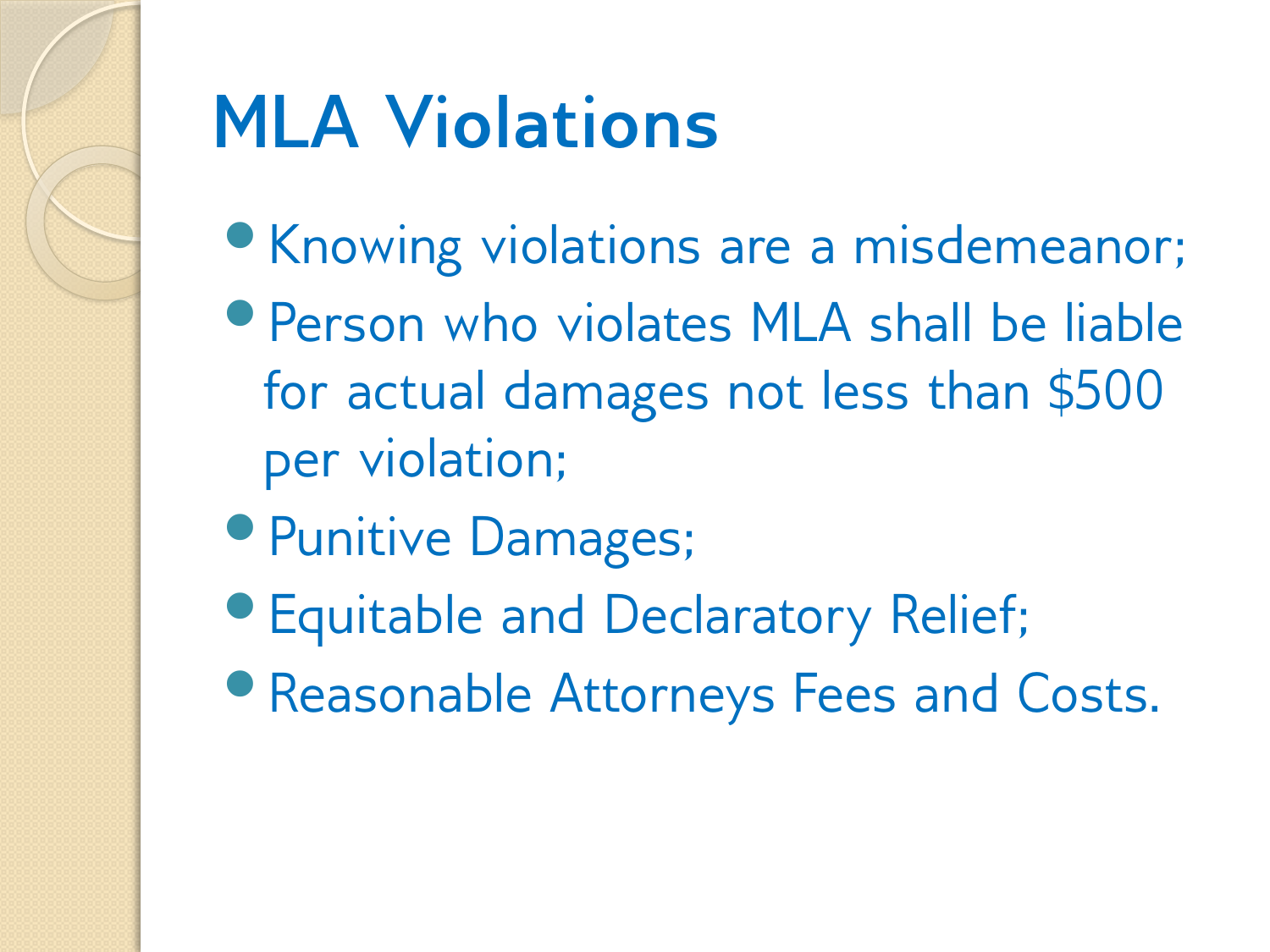

# MLA Violations
Knowing violations are a misdemeanor;
Person who violates MLA shall be liable for actual damages not less than $500 per violation;
Punitive Damages;
Equitable and Declaratory Relief;
Reasonable Attorneys Fees and Costs.